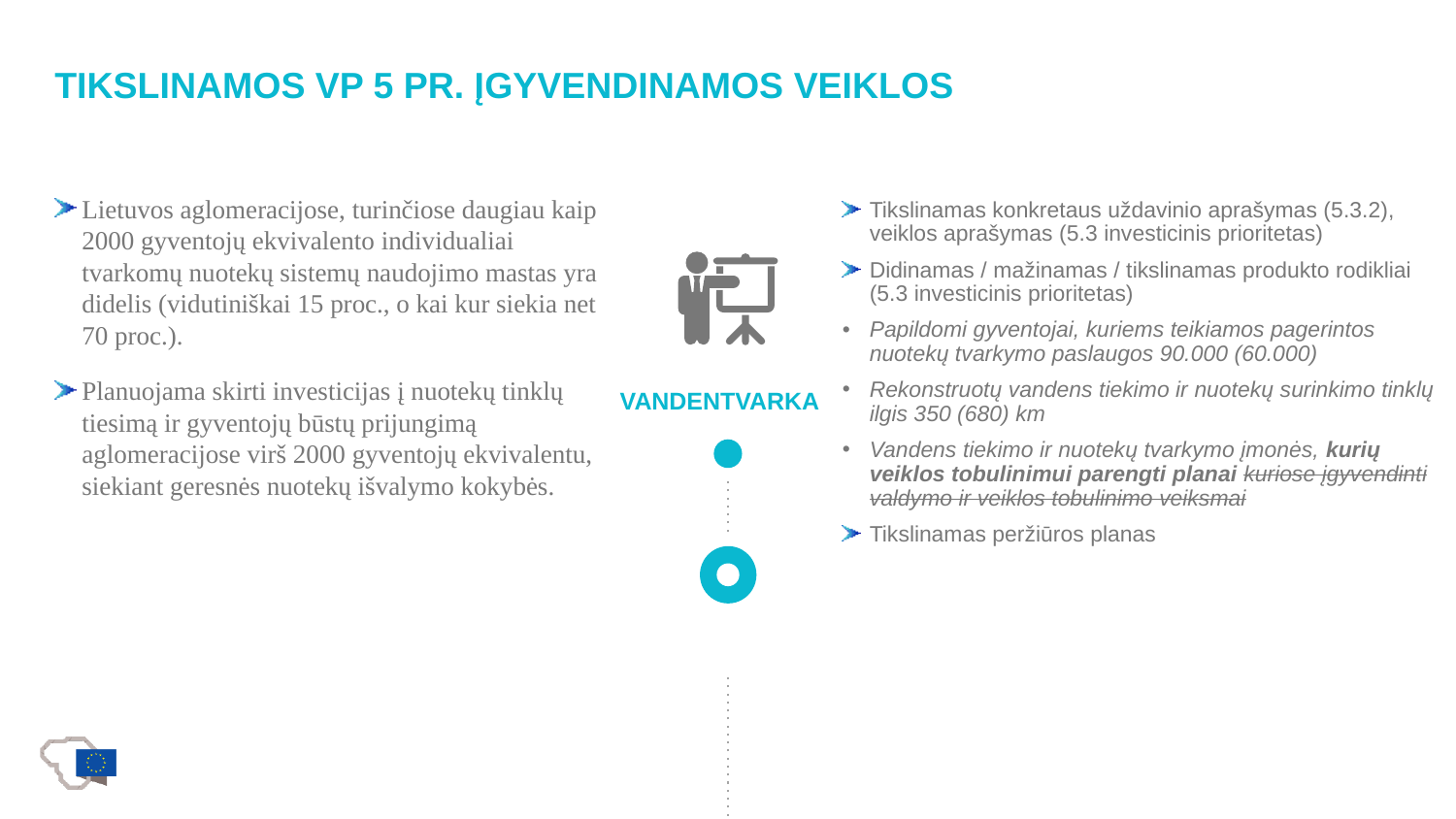

tikslinamos Vp 5 pr. įgyvendinamos VEIKLoS
Lietuvos aglomeracijose, turinčiose daugiau kaip 2000 gyventojų ekvivalento individualiai tvarkomų nuotekų sistemų naudojimo mastas yra didelis (vidutiniškai 15 proc., o kai kur siekia net 70 proc.).
Planuojama skirti investicijas į nuotekų tinklų tiesimą ir gyventojų būstų prijungimą aglomeracijose virš 2000 gyventojų ekvivalentu, siekiant geresnės nuotekų išvalymo kokybės.
Tikslinamas konkretaus uždavinio aprašymas (5.3.2),  veiklos aprašymas (5.3 investicinis prioritetas)
Didinamas / mažinamas / tikslinamas produkto rodikliai (5.3 investicinis prioritetas)
Papildomi gyventojai, kuriems teikiamos pagerintos nuotekų tvarkymo paslaugos 90.000 (60.000)
Rekonstruotų vandens tiekimo ir nuotekų surinkimo tinklų ilgis 350 (680) km
Vandens tiekimo ir nuotekų tvarkymo įmonės, kurių veiklos tobulinimui parengti planai kuriose įgyvendinti valdymo ir veiklos tobulinimo veiksmai
Tikslinamas peržiūros planas

VANDENTVARKA